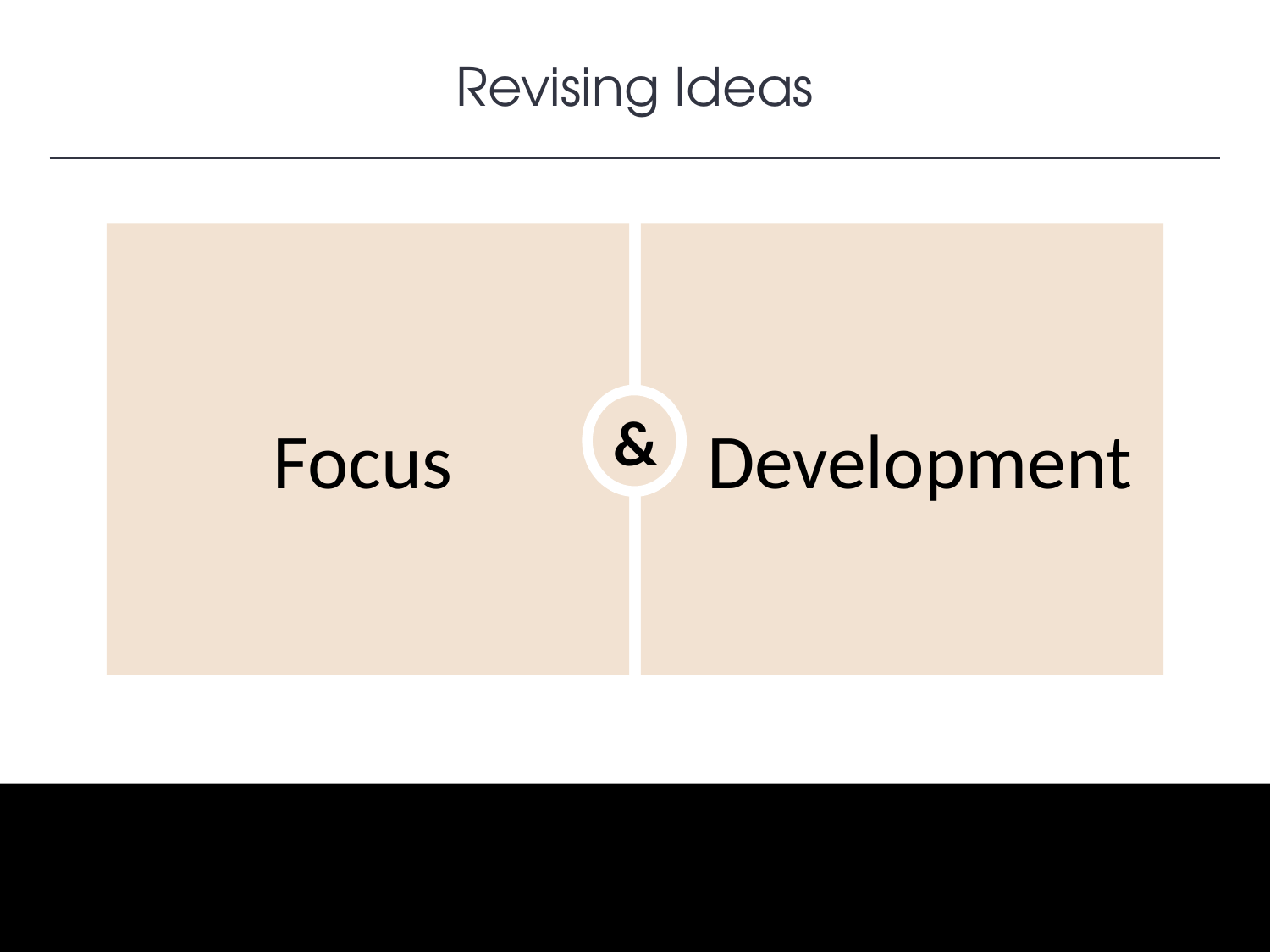

Revising Ideas
HAWKES LEARNING

&
Focus
Development